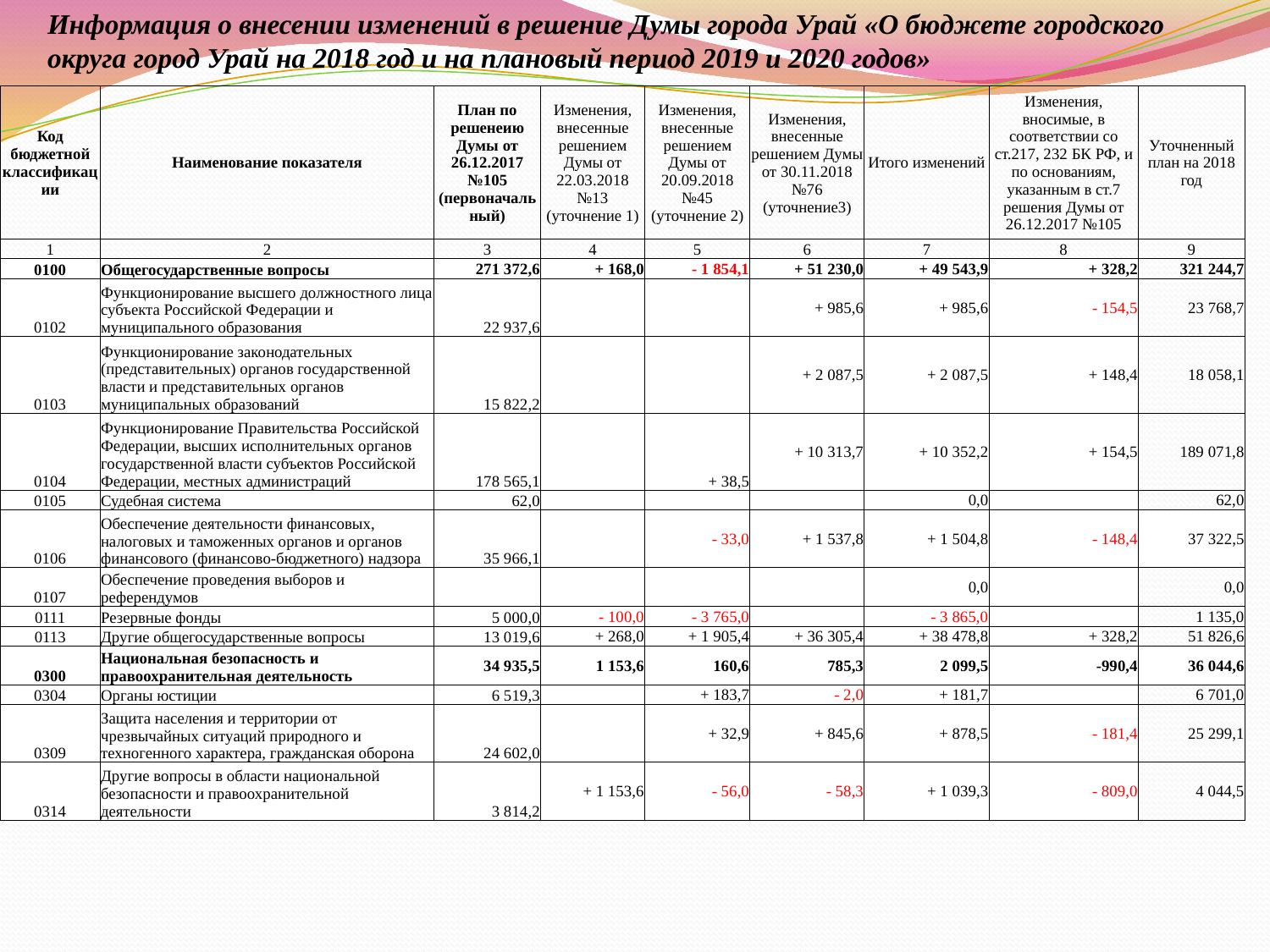

Информация о внесении изменений в решение Думы города Урай «О бюджете городского округа город Урай на 2018 год и на плановый период 2019 и 2020 годов»
| Код бюджетной классификации | Наименование показателя | План по решенеию Думы от 26.12.2017 №105 (первоначальный) | Изменения, внесенные решением Думы от 22.03.2018 №13 (уточнение 1) | Изменения, внесенные решением Думы от 20.09.2018 №45 (уточнение 2) | Изменения, внесенные решением Думы от 30.11.2018 №76 (уточнение3) | Итого изменений | Изменения, вносимые, в соответствии со ст.217, 232 БК РФ, и по основаниям, указанным в ст.7 решения Думы от 26.12.2017 №105 | Уточненный план на 2018 год |
| --- | --- | --- | --- | --- | --- | --- | --- | --- |
| 1 | 2 | 3 | 4 | 5 | 6 | 7 | 8 | 9 |
| 0100 | Общегосударственные вопросы | 271 372,6 | + 168,0 | - 1 854,1 | + 51 230,0 | + 49 543,9 | + 328,2 | 321 244,7 |
| 0102 | Функционирование высшего должностного лица субъекта Российской Федерации и муниципального образования | 22 937,6 |  |  | + 985,6 | + 985,6 | - 154,5 | 23 768,7 |
| 0103 | Функционирование законодательных (представительных) органов государственной власти и представительных органов муниципальных образований | 15 822,2 |  |  | + 2 087,5 | + 2 087,5 | + 148,4 | 18 058,1 |
| 0104 | Функционирование Правительства Российской Федерации, высших исполнительных органов государственной власти субъектов Российской Федерации, местных администраций | 178 565,1 |  | + 38,5 | + 10 313,7 | + 10 352,2 | + 154,5 | 189 071,8 |
| 0105 | Судебная система | 62,0 |  |  |  | 0,0 |  | 62,0 |
| 0106 | Обеспечение деятельности финансовых, налоговых и таможенных органов и органов финансового (финансово-бюджетного) надзора | 35 966,1 |  | - 33,0 | + 1 537,8 | + 1 504,8 | - 148,4 | 37 322,5 |
| 0107 | Обеспечение проведения выборов и референдумов |  |  |  |  | 0,0 |  | 0,0 |
| 0111 | Резервные фонды | 5 000,0 | - 100,0 | - 3 765,0 |  | - 3 865,0 |  | 1 135,0 |
| 0113 | Другие общегосударственные вопросы | 13 019,6 | + 268,0 | + 1 905,4 | + 36 305,4 | + 38 478,8 | + 328,2 | 51 826,6 |
| 0300 | Национальная безопасность и правоохранительная деятельность | 34 935,5 | 1 153,6 | 160,6 | 785,3 | 2 099,5 | -990,4 | 36 044,6 |
| 0304 | Органы юстиции | 6 519,3 |  | + 183,7 | - 2,0 | + 181,7 |  | 6 701,0 |
| 0309 | Защита населения и территории от чрезвычайных ситуаций природного и техногенного характера, гражданская оборона | 24 602,0 |  | + 32,9 | + 845,6 | + 878,5 | - 181,4 | 25 299,1 |
| 0314 | Другие вопросы в области национальной безопасности и правоохранительной деятельности | 3 814,2 | + 1 153,6 | - 56,0 | - 58,3 | + 1 039,3 | - 809,0 | 4 044,5 |